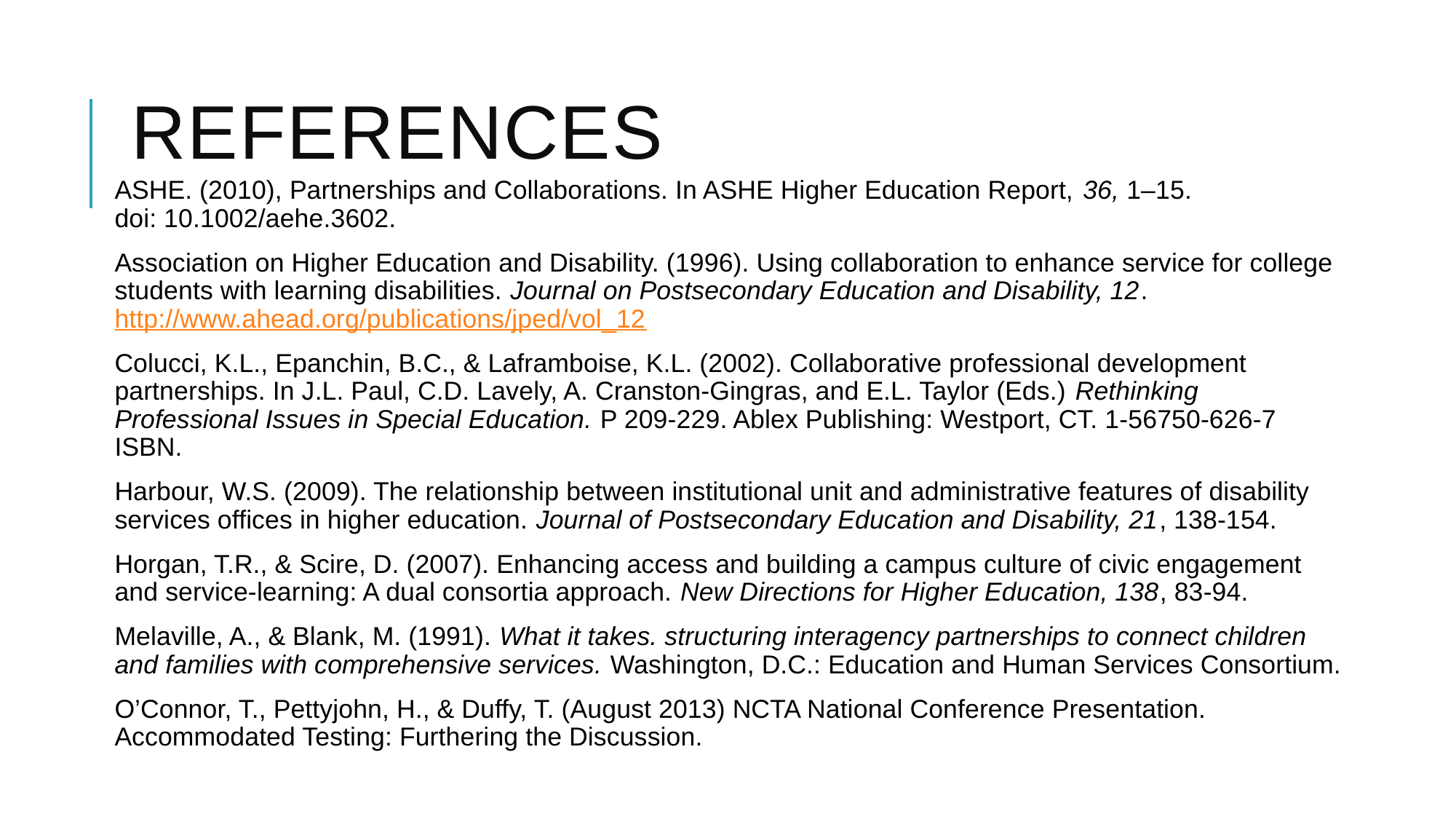

# references
ASHE. (2010), Partnerships and Collaborations. In ASHE Higher Education Report, 36, 1–15. doi: 10.1002/aehe.3602.
Association on Higher Education and Disability. (1996). Using collaboration to enhance service for college students with learning disabilities. Journal on Postsecondary Education and Disability, 12. http://www.ahead.org/publications/jped/vol_12
Colucci, K.L., Epanchin, B.C., & Laframboise, K.L. (2002). Collaborative professional development partnerships. In J.L. Paul, C.D. Lavely, A. Cranston-Gingras, and E.L. Taylor (Eds.) Rethinking Professional Issues in Special Education. P 209-229. Ablex Publishing: Westport, CT. 1-56750-626-7 ISBN.
Harbour, W.S. (2009). The relationship between institutional unit and administrative features of disability services offices in higher education. Journal of Postsecondary Education and Disability, 21, 138-154.
Horgan, T.R., & Scire, D. (2007). Enhancing access and building a campus culture of civic engagement and service-learning: A dual consortia approach. New Directions for Higher Education, 138, 83-94.
Melaville, A., & Blank, M. (1991). What it takes. structuring interagency partnerships to connect children and families with comprehensive services. Washington, D.C.: Education and Human Services Consortium.
O’Connor, T., Pettyjohn, H., & Duffy, T. (August 2013) NCTA National Conference Presentation. Accommodated Testing: Furthering the Discussion.